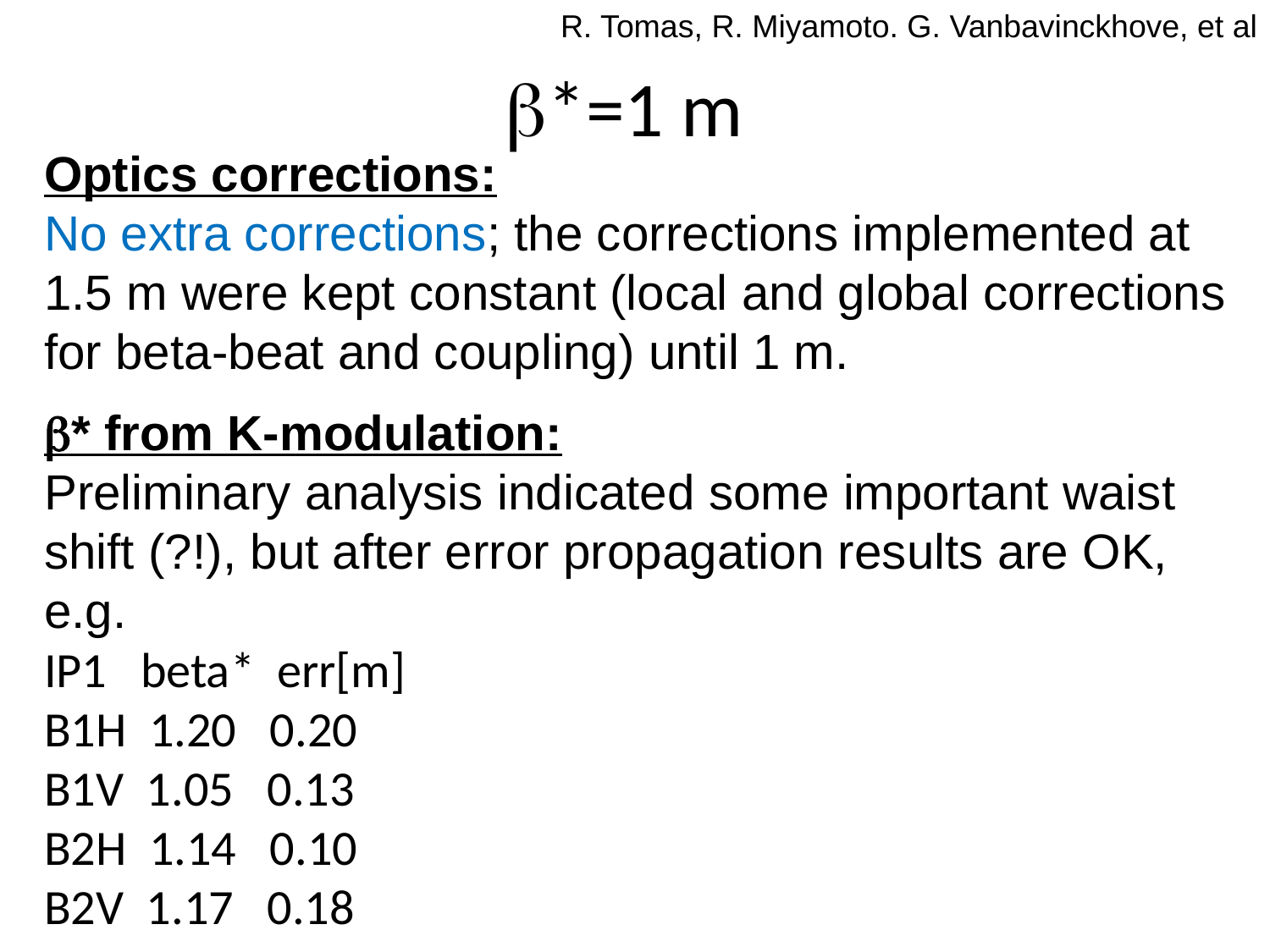

R. Tomas, R. Miyamoto. G. Vanbavinckhove, et al
β*=1 m
Optics corrections:
No extra corrections; the corrections implemented at 1.5 m were kept constant (local and global corrections for beta-beat and coupling) until 1 m.
β* from K-modulation:
Preliminary analysis indicated some important waist shift (?!), but after error propagation results are OK, e.g.
IP1   beta*  err[m]
B1H  1.20   0.20
B1V  1.05   0.13
B2H  1.14   0.10
B2V  1.17   0.18